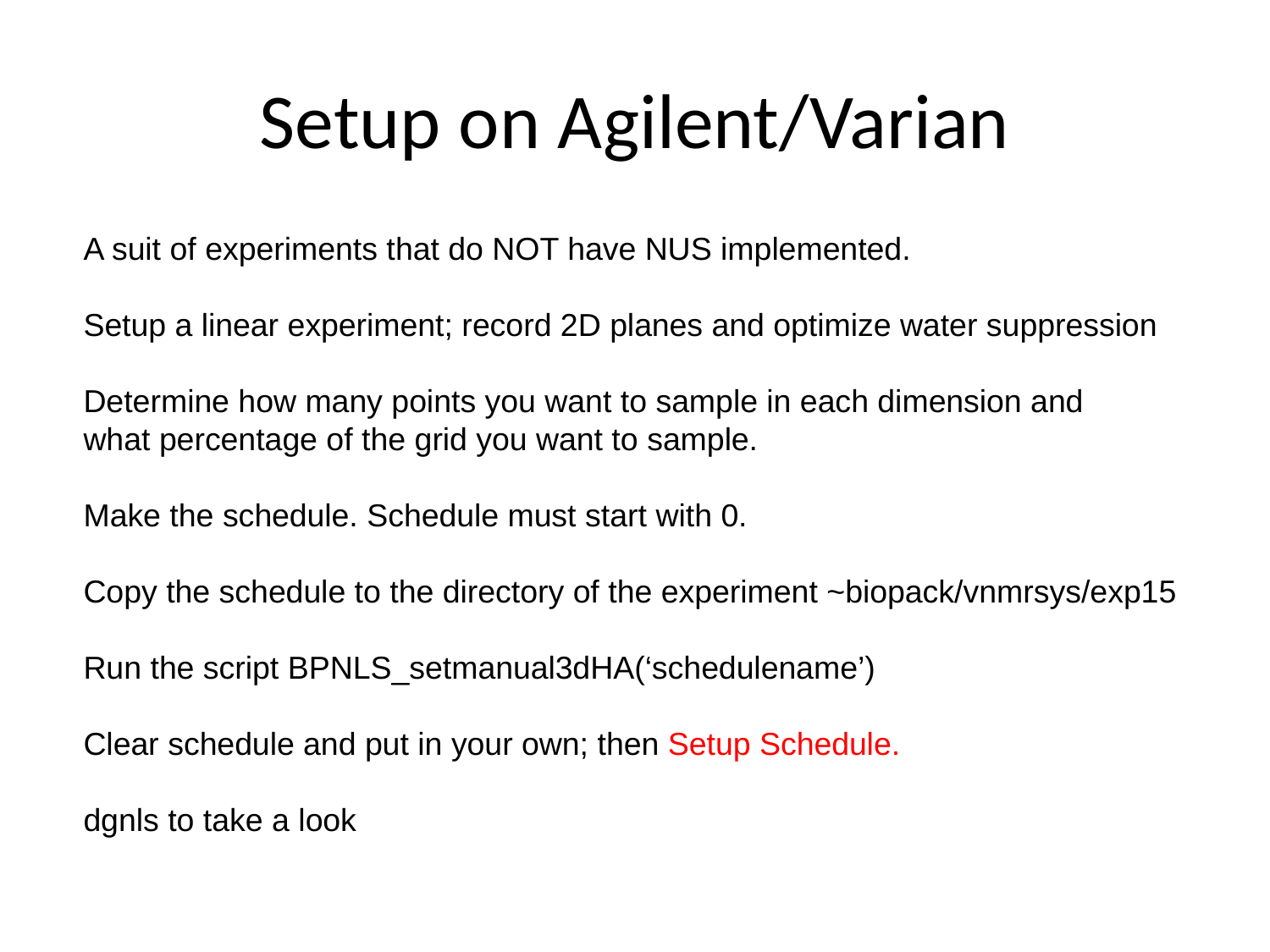

# Setup on Agilent/Varian
A suit of experiments that do NOT have NUS implemented.
Setup a linear experiment; record 2D planes and optimize water suppression

Determine how many points you want to sample in each dimension and
what percentage of the grid you want to sample.

Make the schedule. Schedule must start with 0.

Copy the schedule to the directory of the experiment ~biopack/vnmrsys/exp15

Run the script BPNLS_setmanual3dHA(‘schedulename’)

Clear schedule and put in your own; then Setup Schedule.

dgnls to take a look